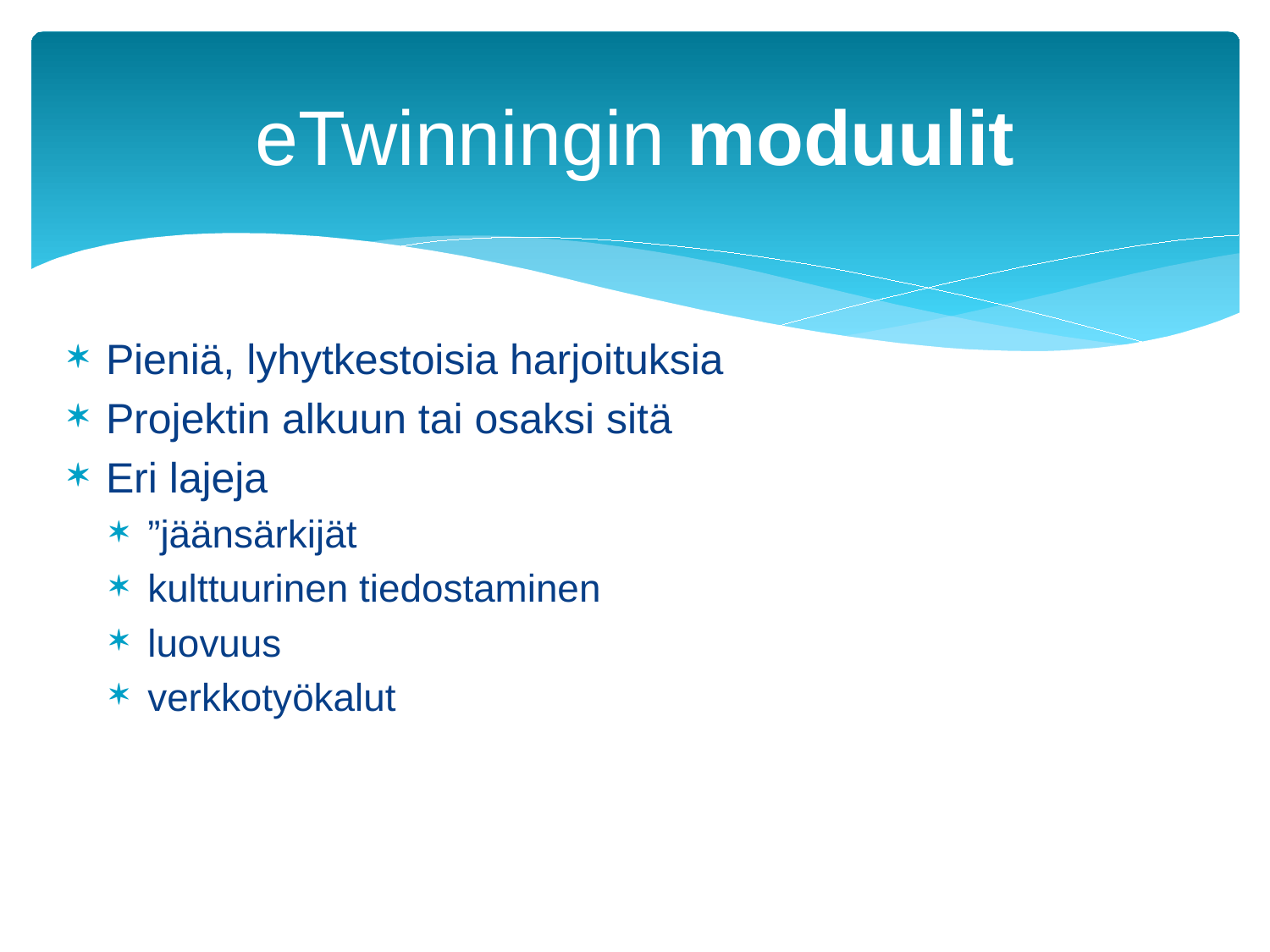

# eTwinningin moduulit
Pieniä, lyhytkestoisia harjoituksia
Projektin alkuun tai osaksi sitä
Eri lajeja
”jäänsärkijät
kulttuurinen tiedostaminen
luovuus
verkkotyökalut